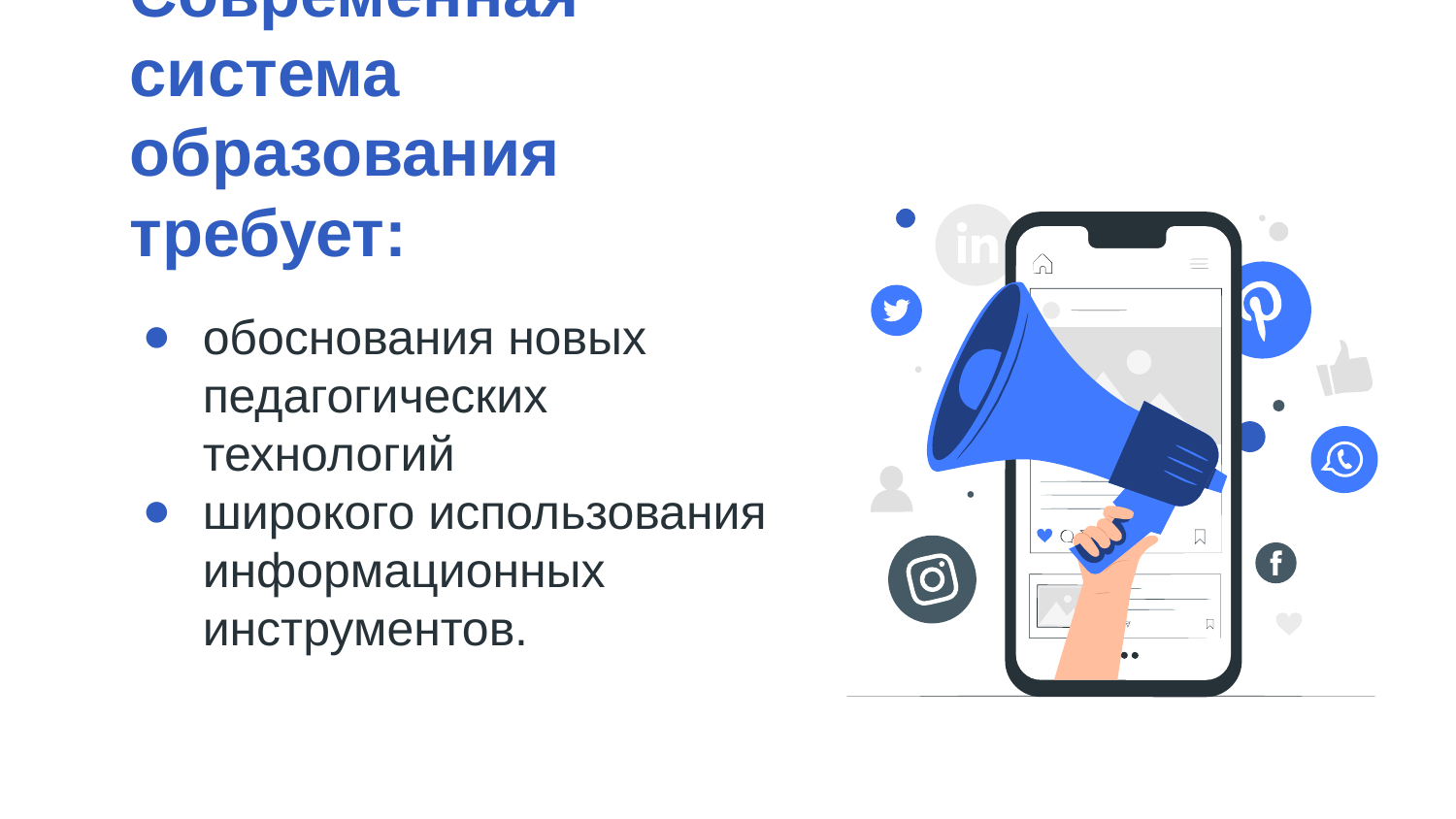

# Современная система образования требует:

обоснования новых педагогических технологий
широкого использования информационных инструментов.